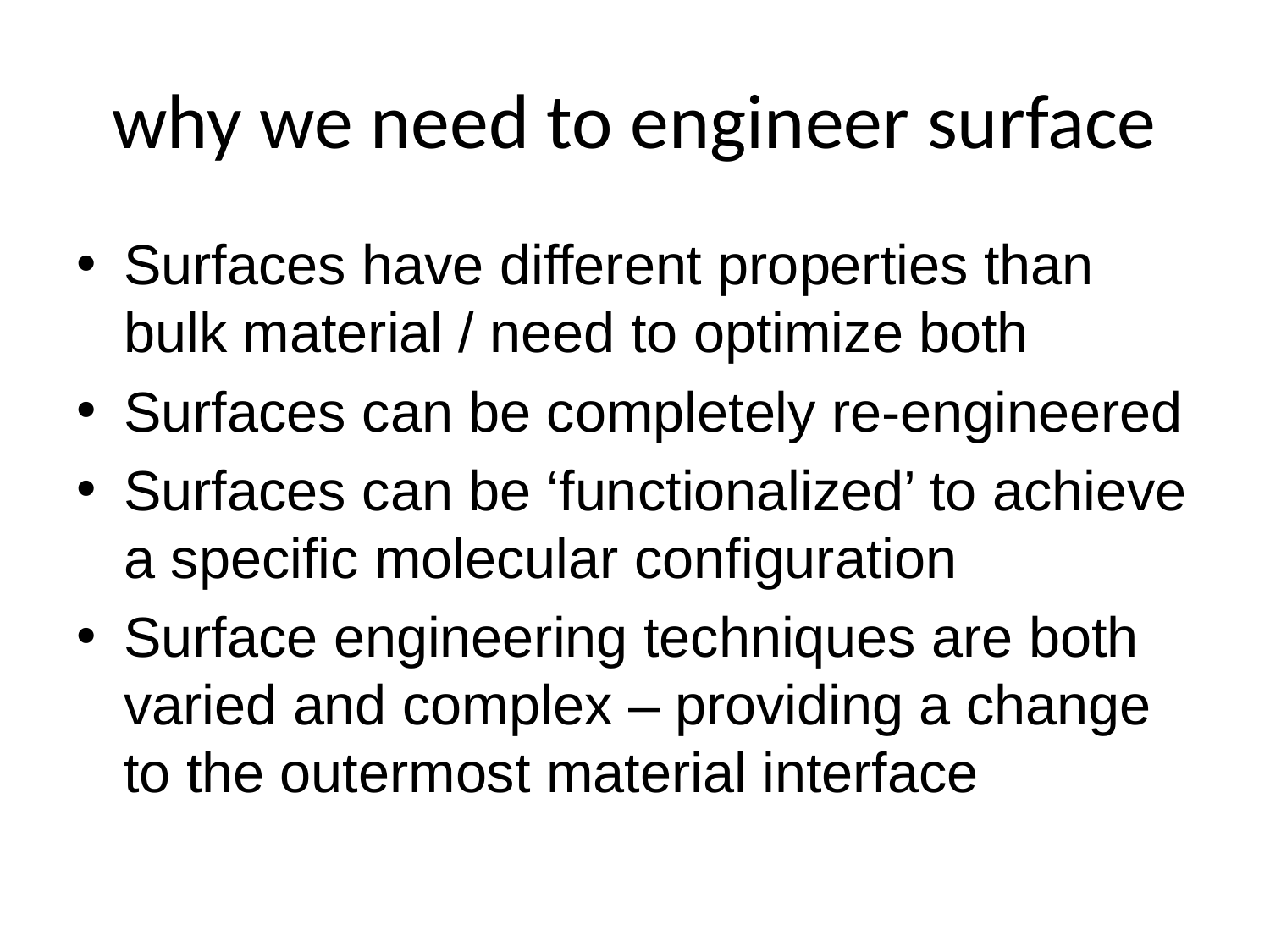

# why we need to engineer surface
Surfaces have different properties than bulk material / need to optimize both
Surfaces can be completely re-engineered
Surfaces can be ‘functionalized’ to achieve a specific molecular configuration
Surface engineering techniques are both varied and complex – providing a change to the outermost material interface